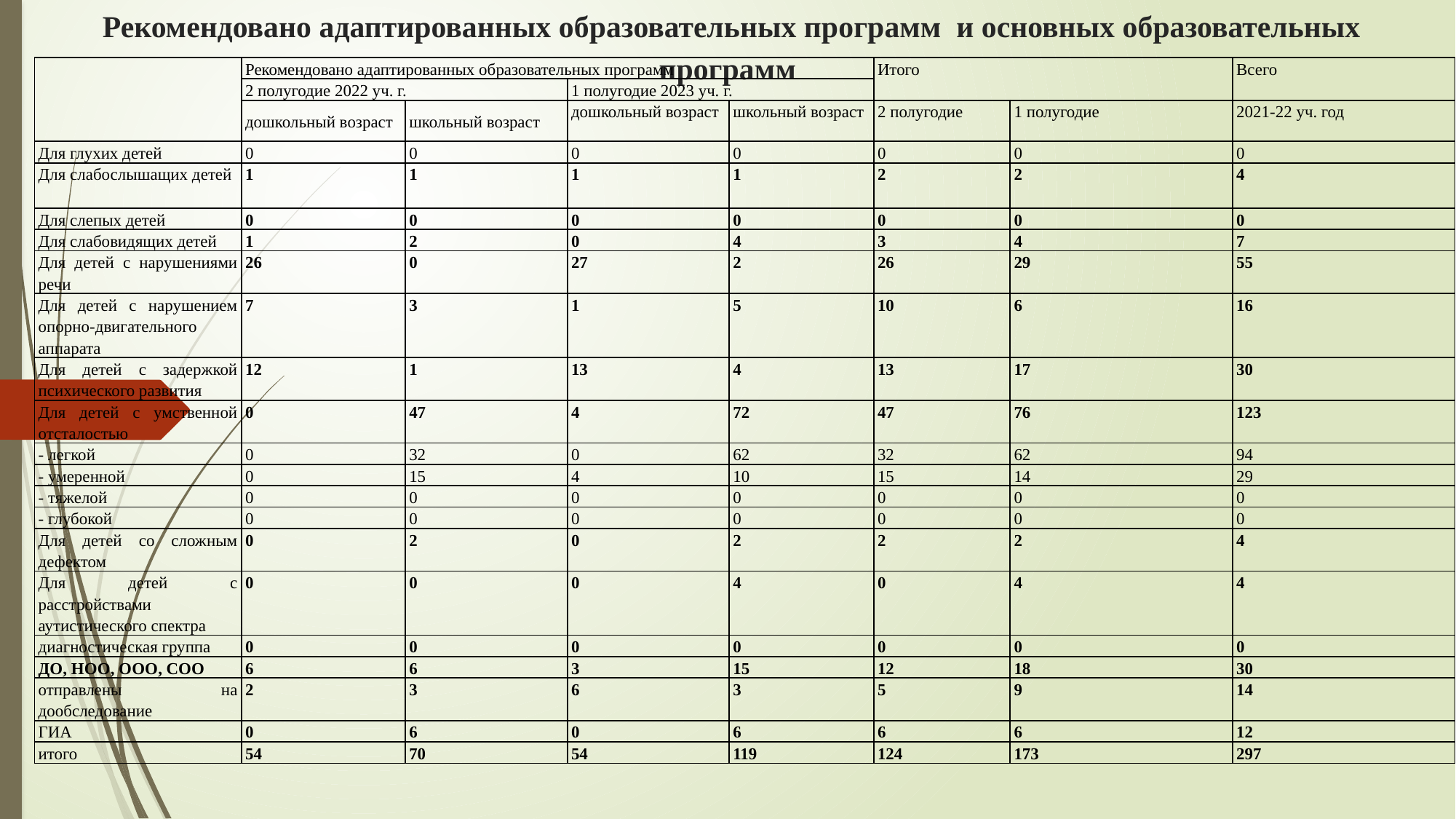

# Рекомендовано адаптированных образовательных программ  и основных образовательных программ
|  | Рекомендовано адаптированных образовательных программ |  |  |  | Итого |  | Всего |
| --- | --- | --- | --- | --- | --- | --- | --- |
|  | 2 полугодие 2022 уч. г. |  | 1 полугодие 2023 уч. г. |  |  |  |  |
|  | дошкольный возраст | школьный возраст | дошкольный возраст | школьный возраст | 2 полугодие | 1 полугодие | 2021-22 уч. год |
| Для глухих детей | 0 | 0 | 0 | 0 | 0 | 0 | 0 |
| Для слабослышащих детей | 1 | 1 | 1 | 1 | 2 | 2 | 4 |
| Для слепых детей | 0 | 0 | 0 | 0 | 0 | 0 | 0 |
| Для слабовидящих детей | 1 | 2 | 0 | 4 | 3 | 4 | 7 |
| Для детей с нарушениями речи | 26 | 0 | 27 | 2 | 26 | 29 | 55 |
| Для детей с нарушением опорно-двигательного аппарата | 7 | 3 | 1 | 5 | 10 | 6 | 16 |
| Для детей с задержкой психического развития | 12 | 1 | 13 | 4 | 13 | 17 | 30 |
| Для детей с умственной отсталостью | 0 | 47 | 4 | 72 | 47 | 76 | 123 |
| - легкой | 0 | 32 | 0 | 62 | 32 | 62 | 94 |
| - умеренной | 0 | 15 | 4 | 10 | 15 | 14 | 29 |
| - тяжелой | 0 | 0 | 0 | 0 | 0 | 0 | 0 |
| - глубокой | 0 | 0 | 0 | 0 | 0 | 0 | 0 |
| Для детей со сложным дефектом | 0 | 2 | 0 | 2 | 2 | 2 | 4 |
| Для детей с расстройствами аутистического спектра | 0 | 0 | 0 | 4 | 0 | 4 | 4 |
| диагностическая группа | 0 | 0 | 0 | 0 | 0 | 0 | 0 |
| ДО, НОО, ООО, СОО | 6 | 6 | 3 | 15 | 12 | 18 | 30 |
| отправлены на дообследование | 2 | 3 | 6 | 3 | 5 | 9 | 14 |
| ГИА | 0 | 6 | 0 | 6 | 6 | 6 | 12 |
| итого | 54 | 70 | 54 | 119 | 124 | 173 | 297 |